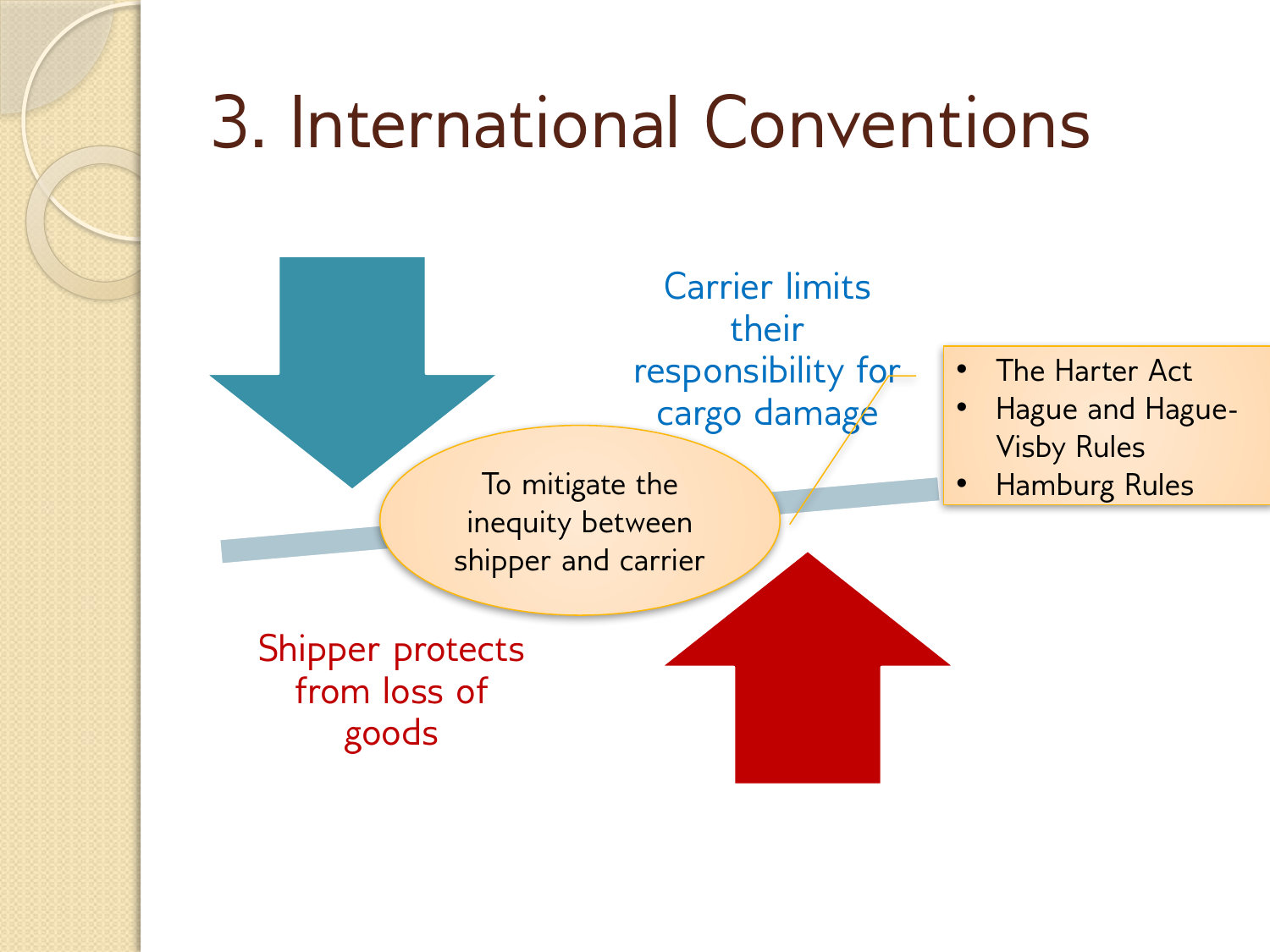

# 3. International Conventions
Carrier limits their responsibility for cargo damage
Shipper protects from loss of goods
The Harter Act
Hague and Hague-Visby Rules
Hamburg Rules
To mitigate the inequity between shipper and carrier